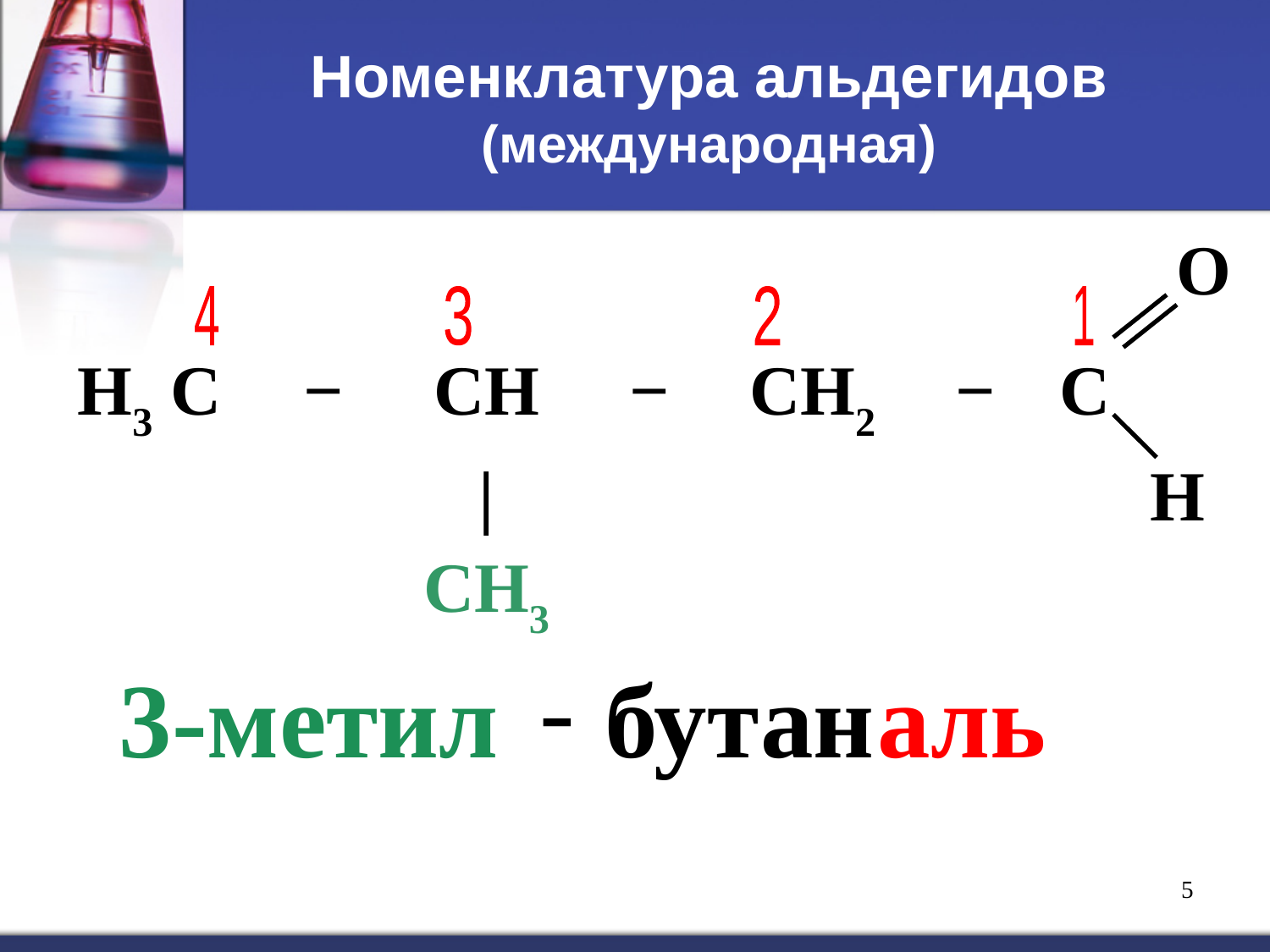

# Номенклатура альдегидов (международная)
|  |  |  |  |  |  |  | O |
| --- | --- | --- | --- | --- | --- | --- | --- |
| H3 C | − | CH | − | CH2 | − | C |  |
|  |  | | |  |  |  |  | H |
|  |  | CH3 |  |  |  |  |  |
4
3
2
1

-
3-метил
бутан
аль
5